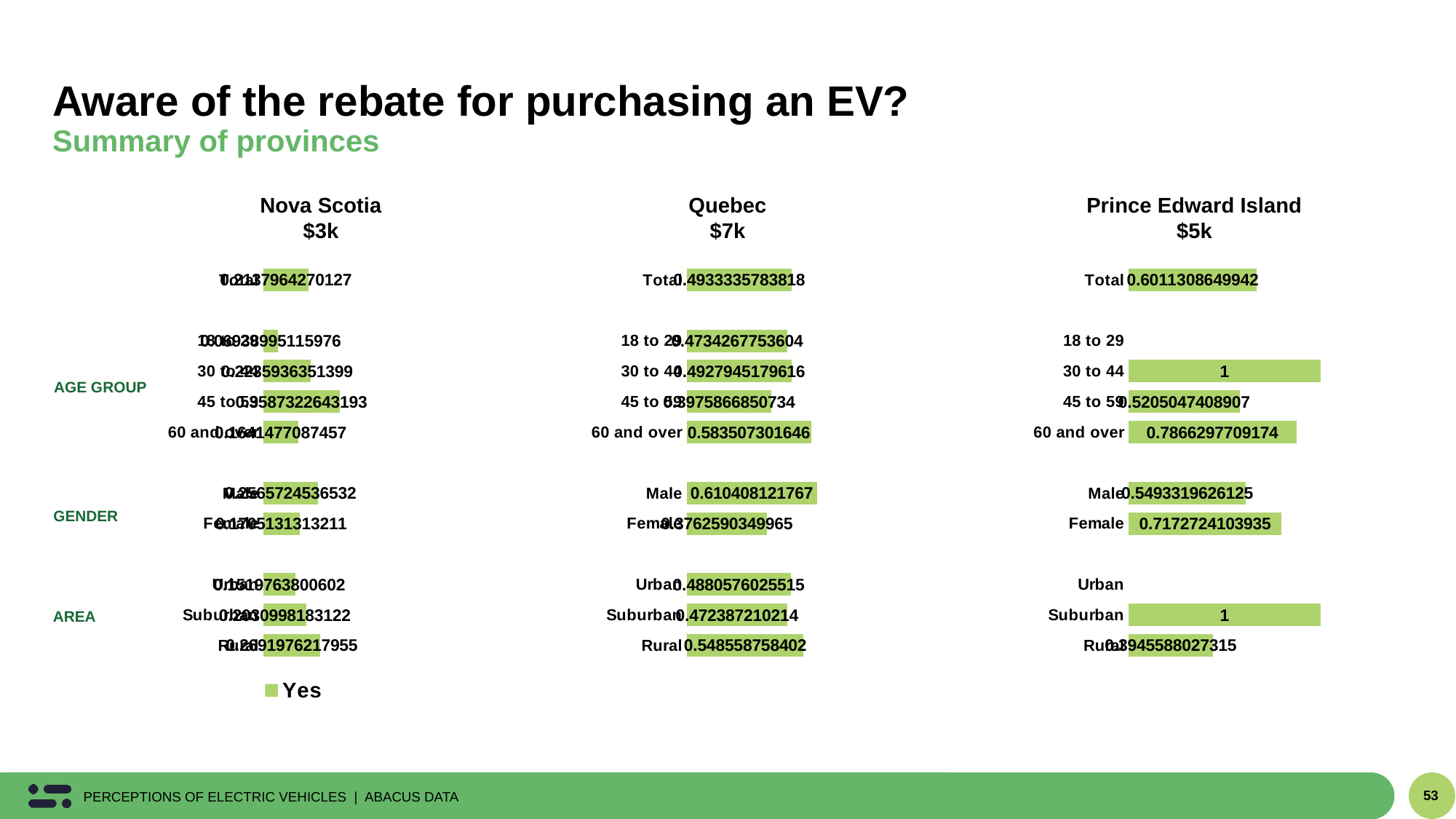

Aware of the rebate for purchasing an EV?
Summary of provinces
Nova Scotia
$3k
Quebec
$7k
Prince Edward Island
$5k

### Chart

| Category | Yes |
|---|---|
| Total | 0.4933335783818 |
|  | None |
| 18 to 29 | 0.4734267753604 |
| 30 to 44 | 0.4927945179616 |
| 45 to 59 | 0.3975866850734 |
| 60 and over | 0.583507301646 |
|  | None |
| Male | 0.610408121767 |
| Female | 0.3762590349965 |
|  | None |
| Urban | 0.4880576025515 |
| Suburban | 0.472387210214 |
| Rural | 0.548558758402 |

### Chart

| Category | Yes |
|---|---|
| Total | 0.6011308649942 |
|  | None |
| 18 to 29 | None |
| 30 to 44 | 1.0 |
| 45 to 59 | 0.5205047408907 |
| 60 and over | 0.7866297709174 |
|  | None |
| Male | 0.5493319626125 |
| Female | 0.7172724103935 |
|  | None |
| Urban | None |
| Suburban | 1.0 |
| Rural | 0.3945588027315 |

### Chart

| Category | Yes |
|---|---|
| Total | 0.2137964270127 |
|  | None |
| 18 to 29 | 0.06938995115976 |
| 30 to 44 | 0.2235936351399 |
| 45 to 59 | 0.3587322643193 |
| 60 and over | 0.1641477087457 |
|  | None |
| Male | 0.2565724536532 |
| Female | 0.1705131313211 |
|  | None |
| Urban | 0.1519763800602 |
| Suburban | 0.2030998183122 |
| Rural | 0.2691976217955 |
AGE GROUP
GENDER
AREA